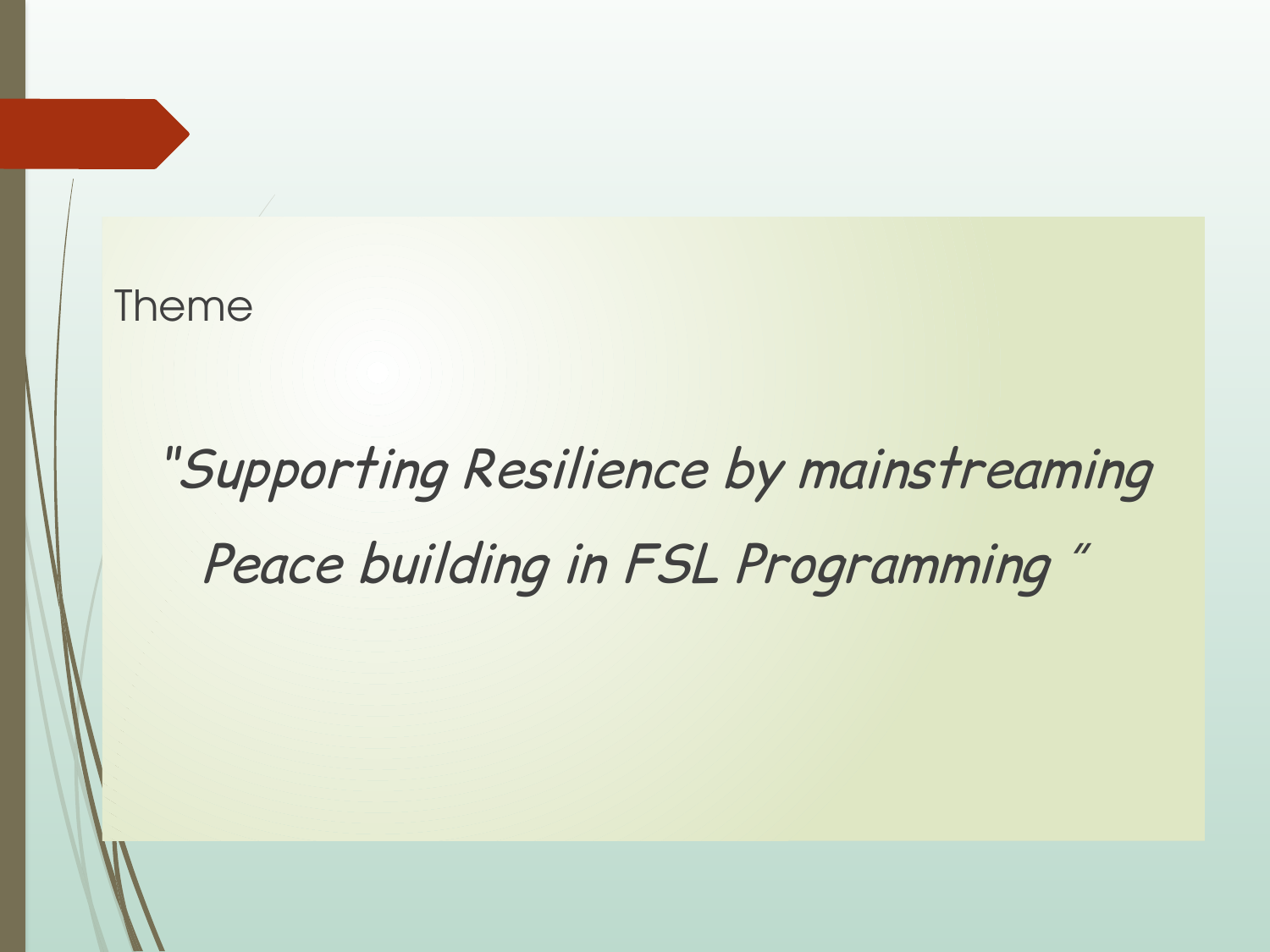

Theme

“Supporting Resilience by mainstreaming Peace building in FSL Programming ”